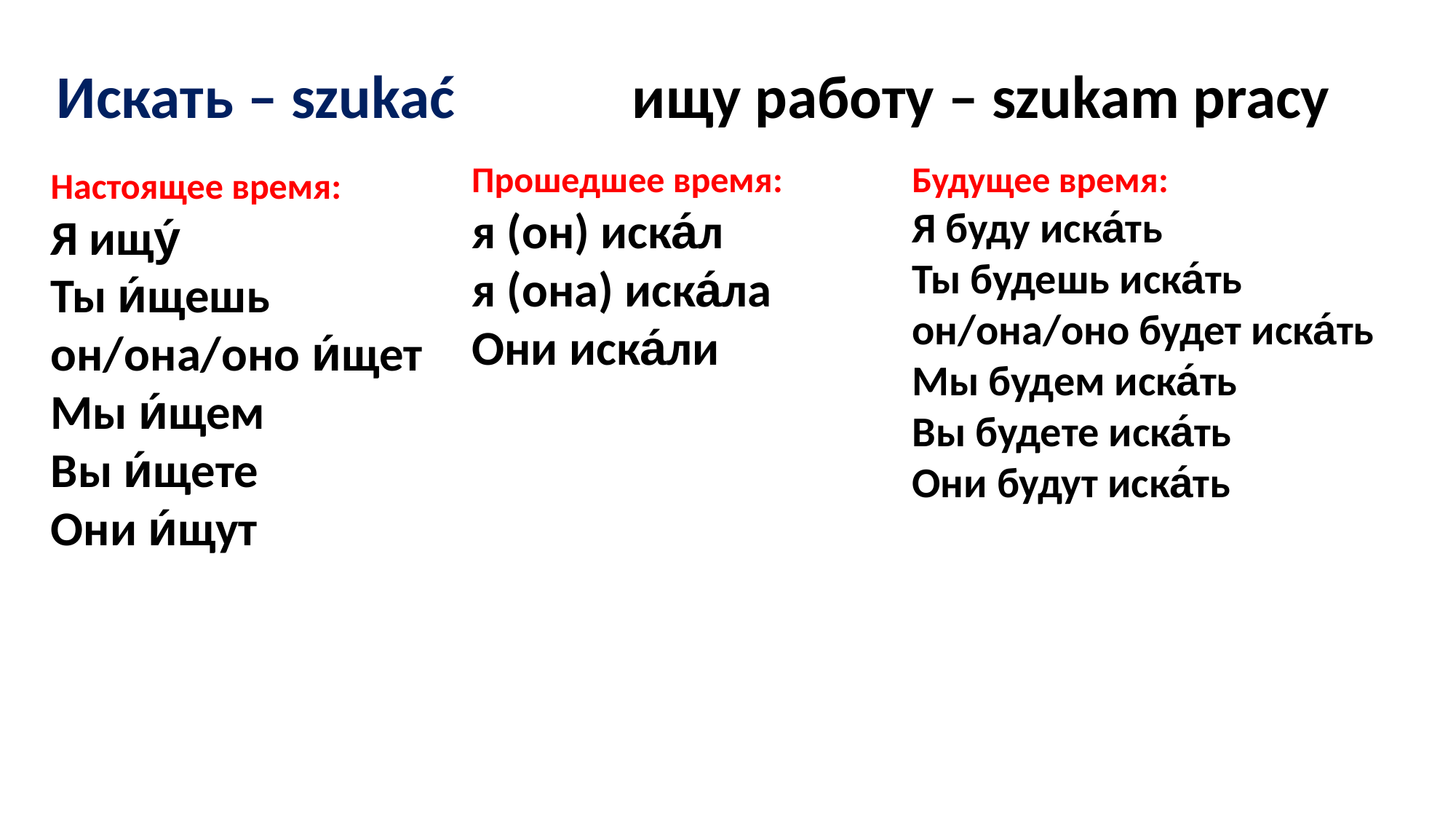

Искать – szukać             ищу работу – szukam pracy
Будущее время:
Я буду иска́ть
Ты будешь иска́ть
он/она/оно будет иска́ть
Мы будем иска́ть
Вы будете иска́ть
Они будут иска́ть

Прошедшее время:
я (он) иска́л
я (она) иска́ла
Они иска́ли

Настоящее время:
Я ищу́
Ты и́щешь
он/она/оно и́щет
Мы и́щем
Вы и́щете
Они и́щут